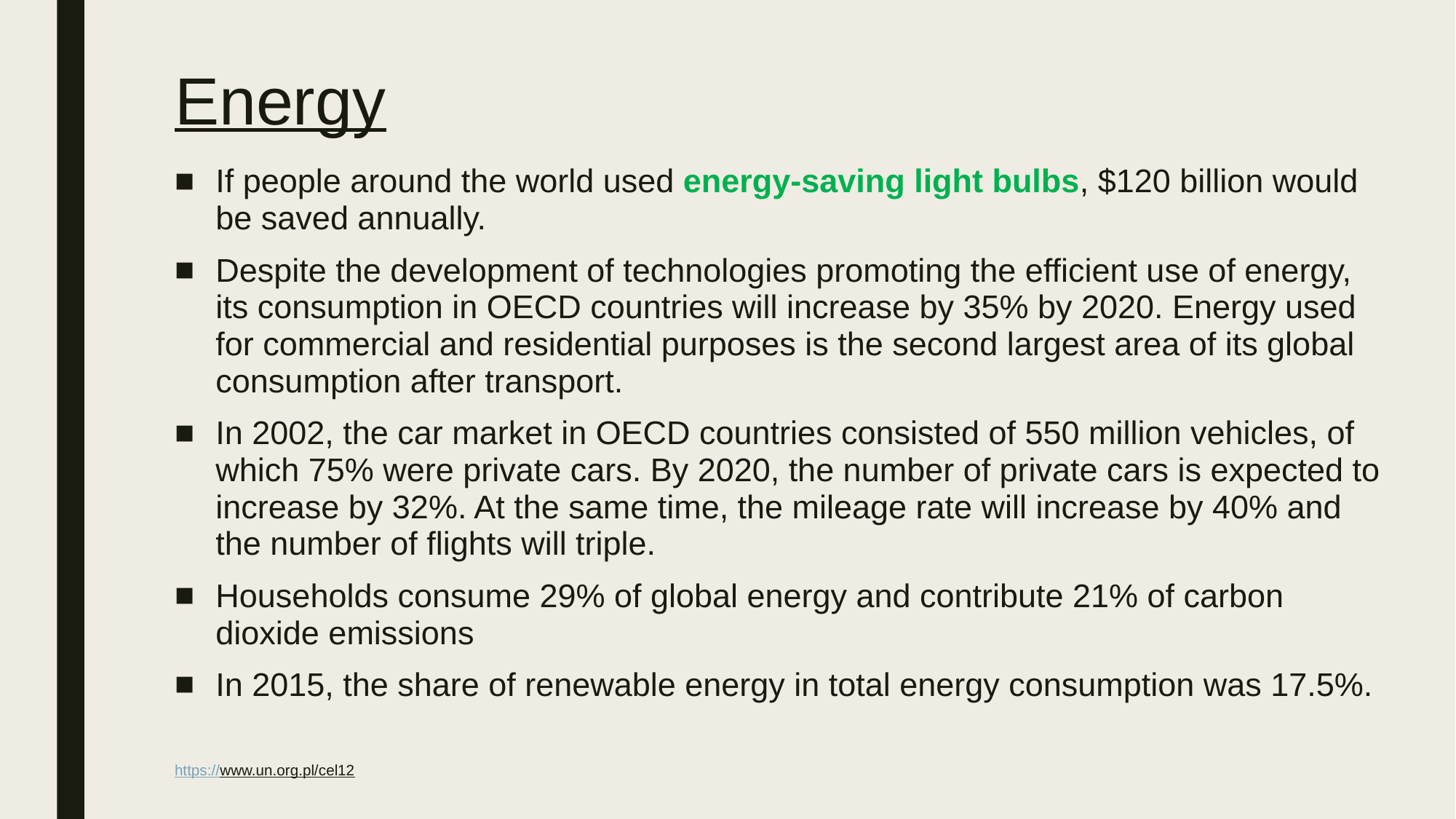

# Energy
If people around the world used energy-saving light bulbs, $120 billion would be saved annually.
Despite the development of technologies promoting the efficient use of energy, its consumption in OECD countries will increase by 35% by 2020. Energy used for commercial and residential purposes is the second largest area of its global consumption after transport.
In 2002, the car market in OECD countries consisted of 550 million vehicles, of which 75% were private cars. By 2020, the number of private cars is expected to increase by 32%. At the same time, the mileage rate will increase by 40% and the number of flights will triple.
Households consume 29% of global energy and contribute 21% of carbon dioxide emissions
In 2015, the share of renewable energy in total energy consumption was 17.5%.

https://www.un.org.pl/cel12